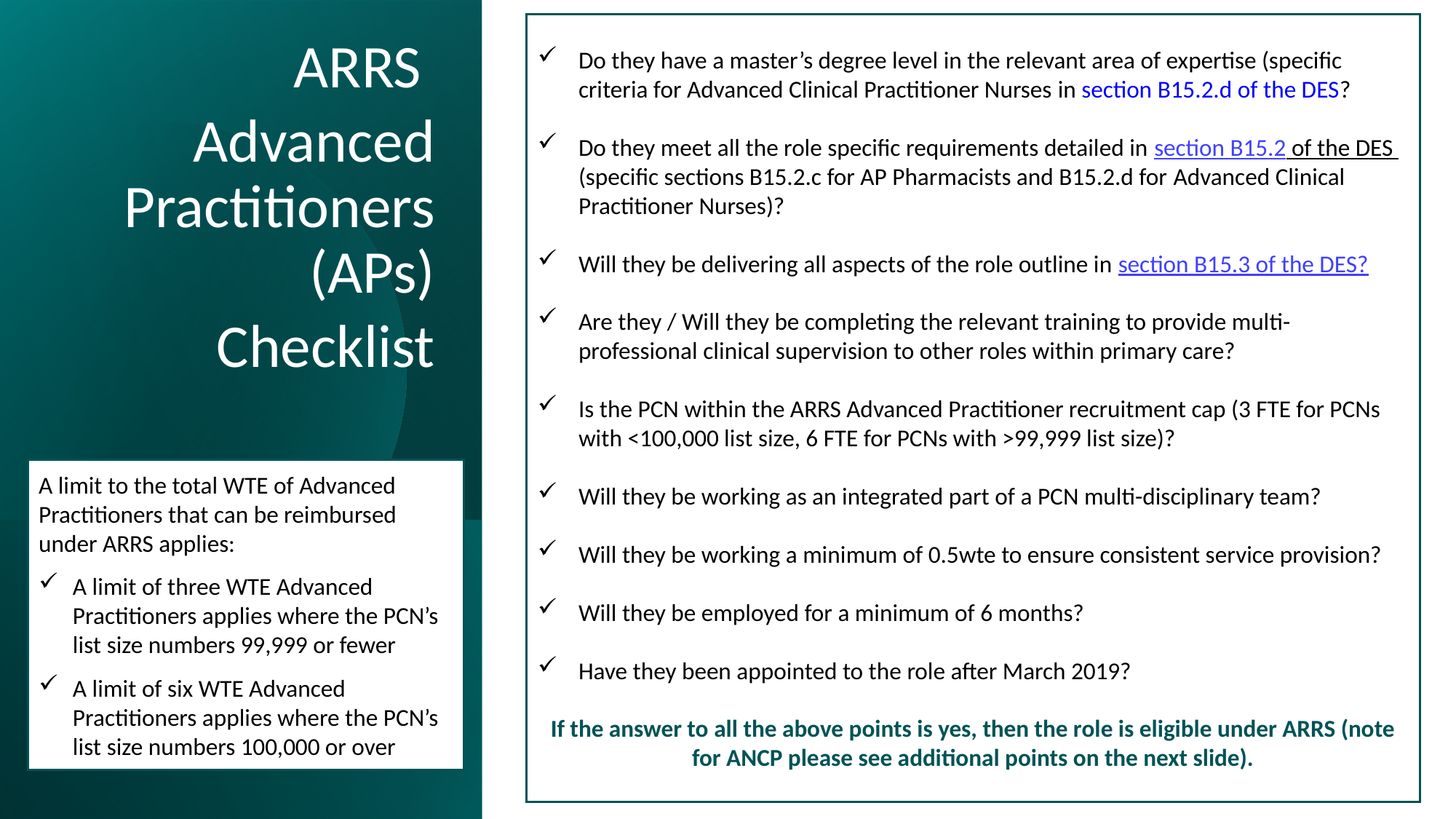

Do they have a master’s degree level in the relevant area of expertise (specific criteria for Advanced Clinical Practitioner Nurses in section B15.2.d of the DES?

Do they meet all the role specific requirements detailed in section B15.2 of the DES (specific sections B15.2.c for AP Pharmacists and B15.2.d for Advanced Clinical Practitioner Nurses)?

Will they be delivering all aspects of the role outline in section B15.3 of the DES?

Are they / Will they be completing the relevant training to provide multi-professional clinical supervision to other roles within primary care?

Is the PCN within the ARRS Advanced Practitioner recruitment cap (3 FTE for PCNs with <100,000 list size, 6 FTE for PCNs with >99,999 list size)?

Will they be working as an integrated part of a PCN multi-disciplinary team?

Will they be working a minimum of 0.5wte to ensure consistent service provision?

Will they be employed for a minimum of 6 months?

Have they been appointed to the role after March 2019?

If the answer to all the above points is yes, then the role is eligible under ARRS (note for ANCP please see additional points on the next slide).
ARRS
  Advanced Practitioners (APs)
Checklist

A limit to the total WTE of Advanced Practitioners that can be reimbursed under ARRS applies:

A limit of three WTE Advanced Practitioners applies where the PCN’s list size numbers 99,999 or fewer

A limit of six WTE Advanced Practitioners applies where the PCN’s list size numbers 100,000 or over